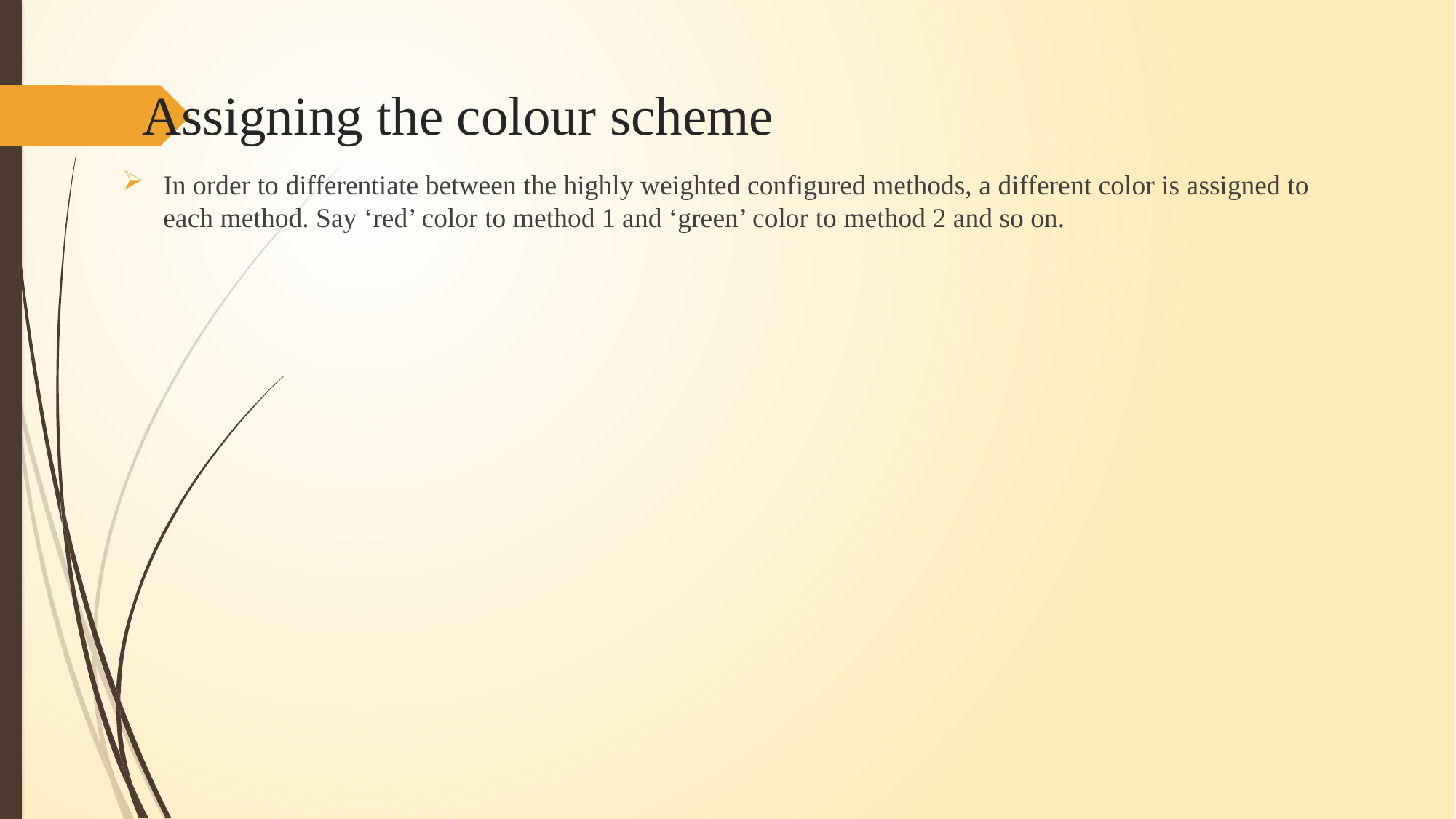

# Assigning the colour scheme
In order to differentiate between the highly weighted configured methods, a different color is assigned to each method. Say ‘red’ color to method 1 and ‘green’ color to method 2 and so on.